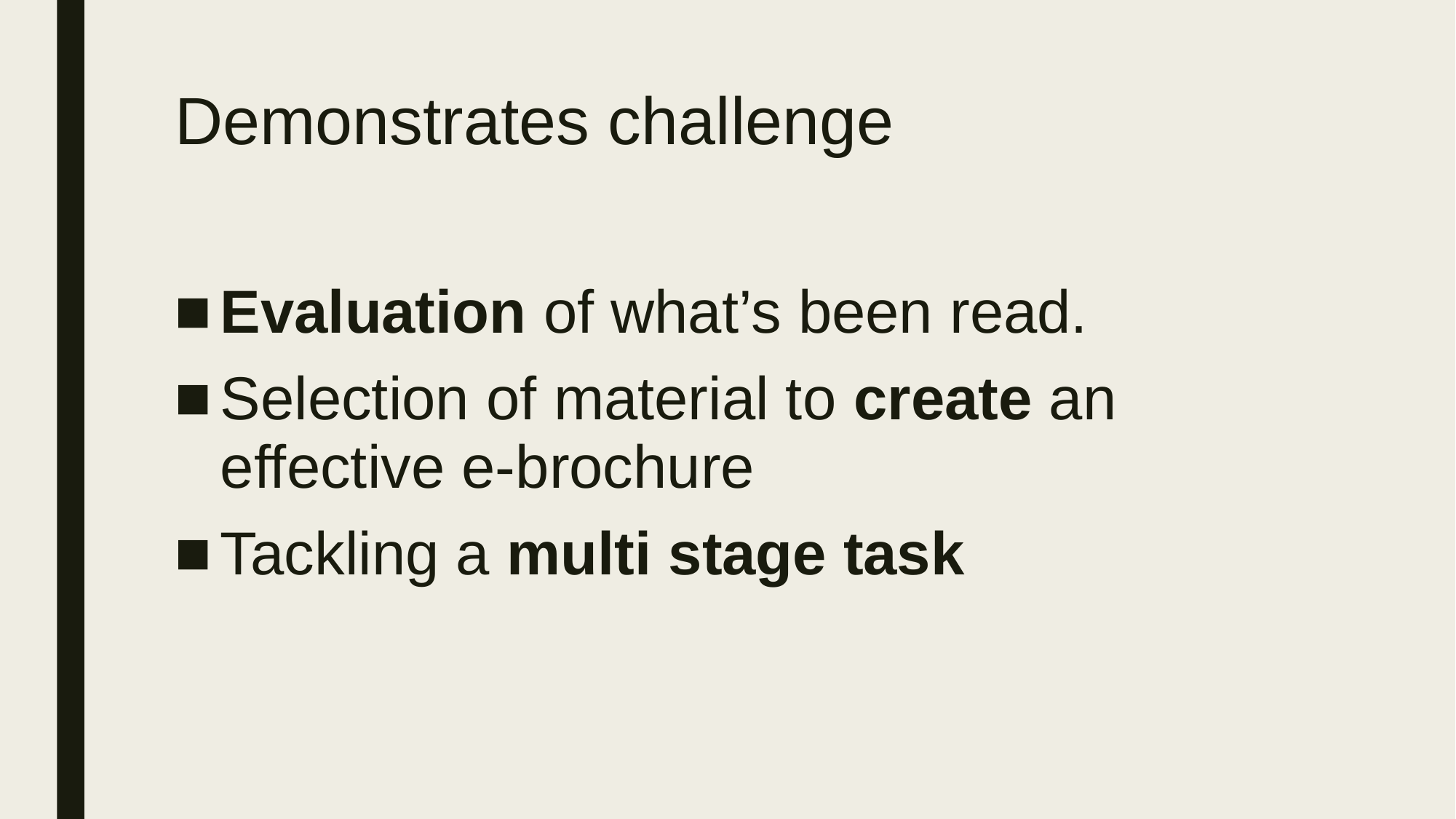

# Demonstrates challenge
Evaluation of what’s been read.
Selection of material to create an effective e-brochure
Tackling a multi stage task